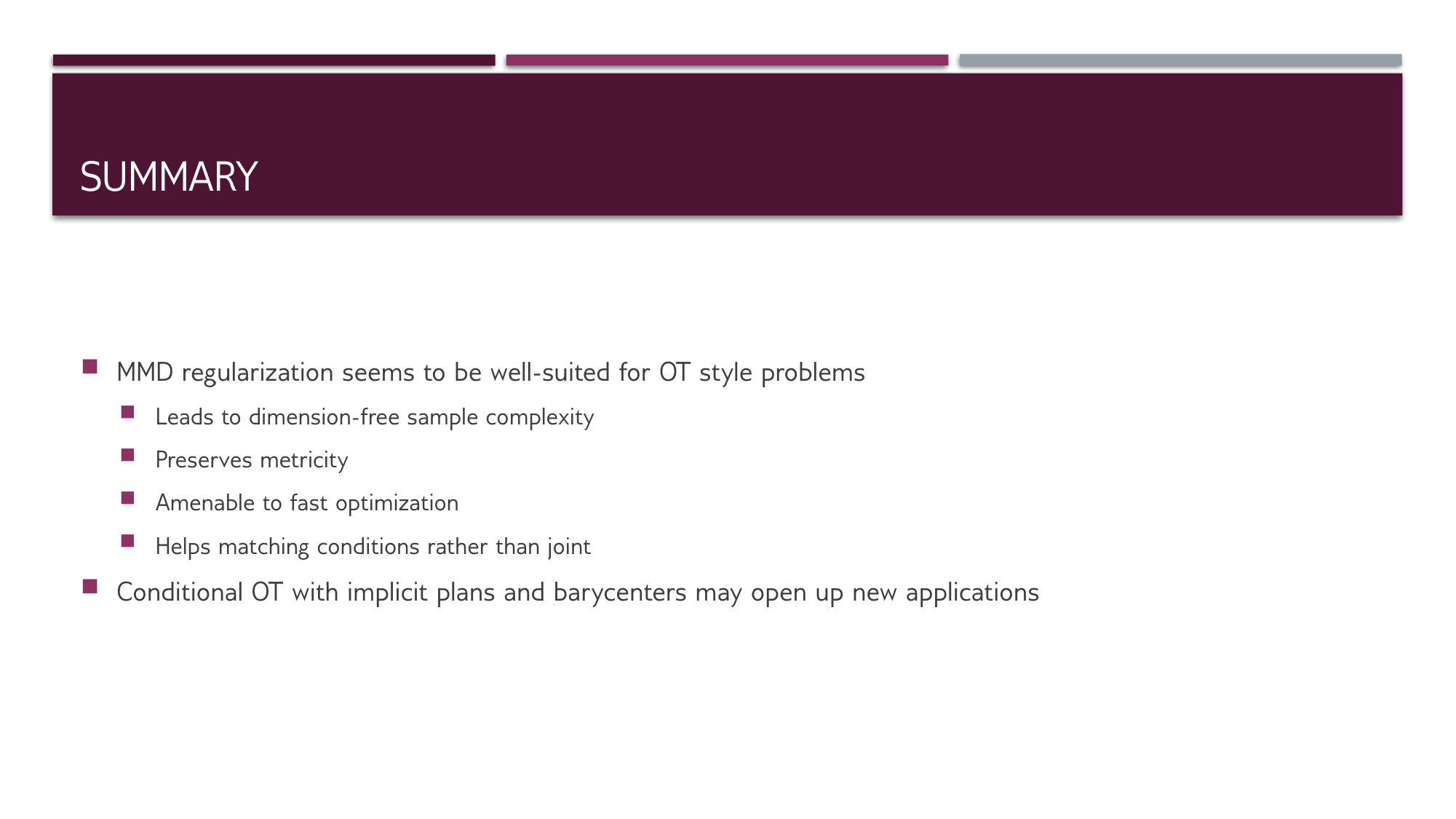

# Summary
MMD regularization seems to be well-suited for OT style problems
Leads to dimension-free sample complexity
Preserves metricity
Amenable to fast optimization
Helps matching conditions rather than joint
Conditional OT with implicit plans and barycenters may open up new applications